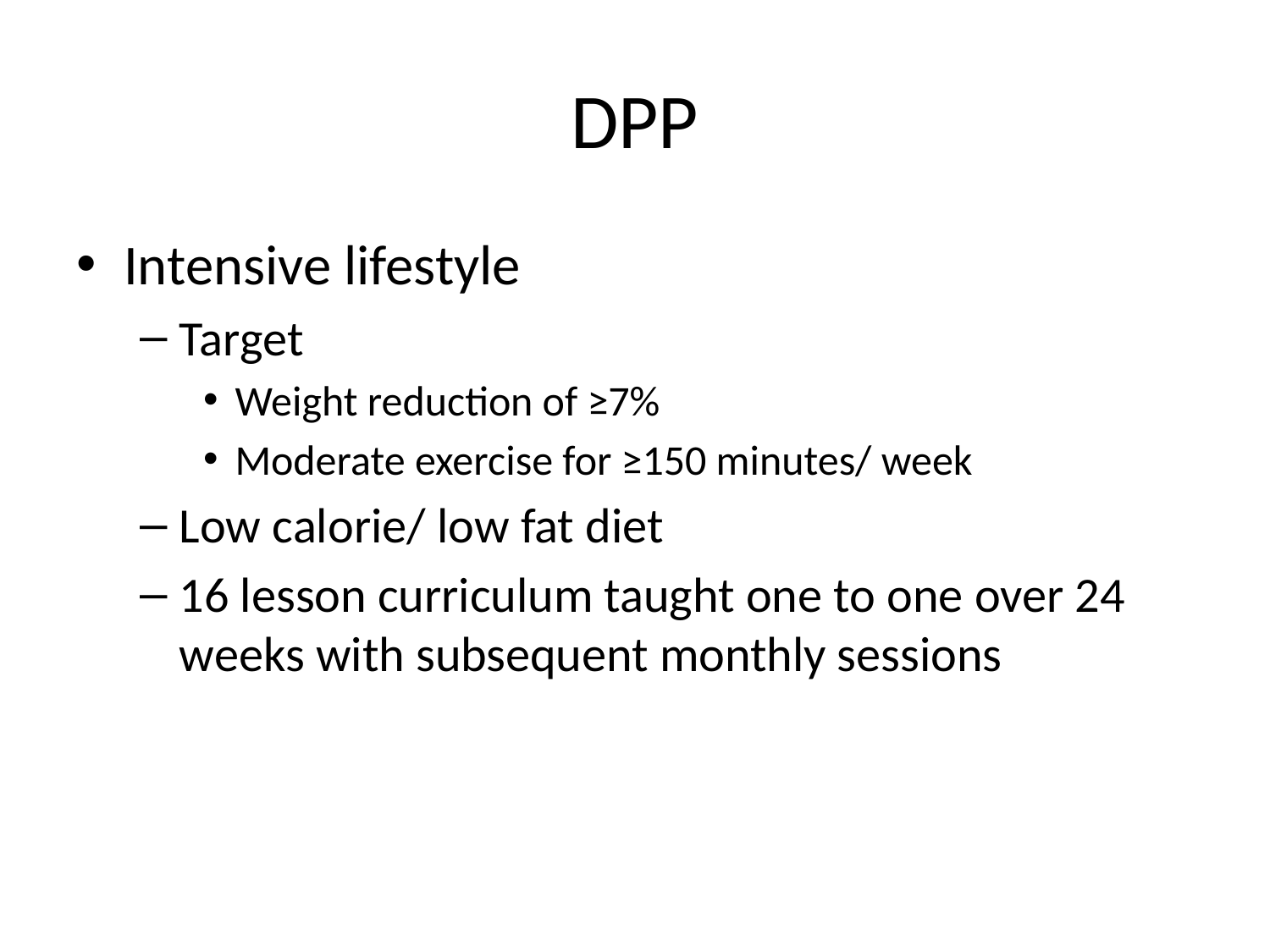

# DPP
Intensive lifestyle
Target
Weight reduction of ≥7%
Moderate exercise for ≥150 minutes/ week
Low calorie/ low fat diet
16 lesson curriculum taught one to one over 24 weeks with subsequent monthly sessions